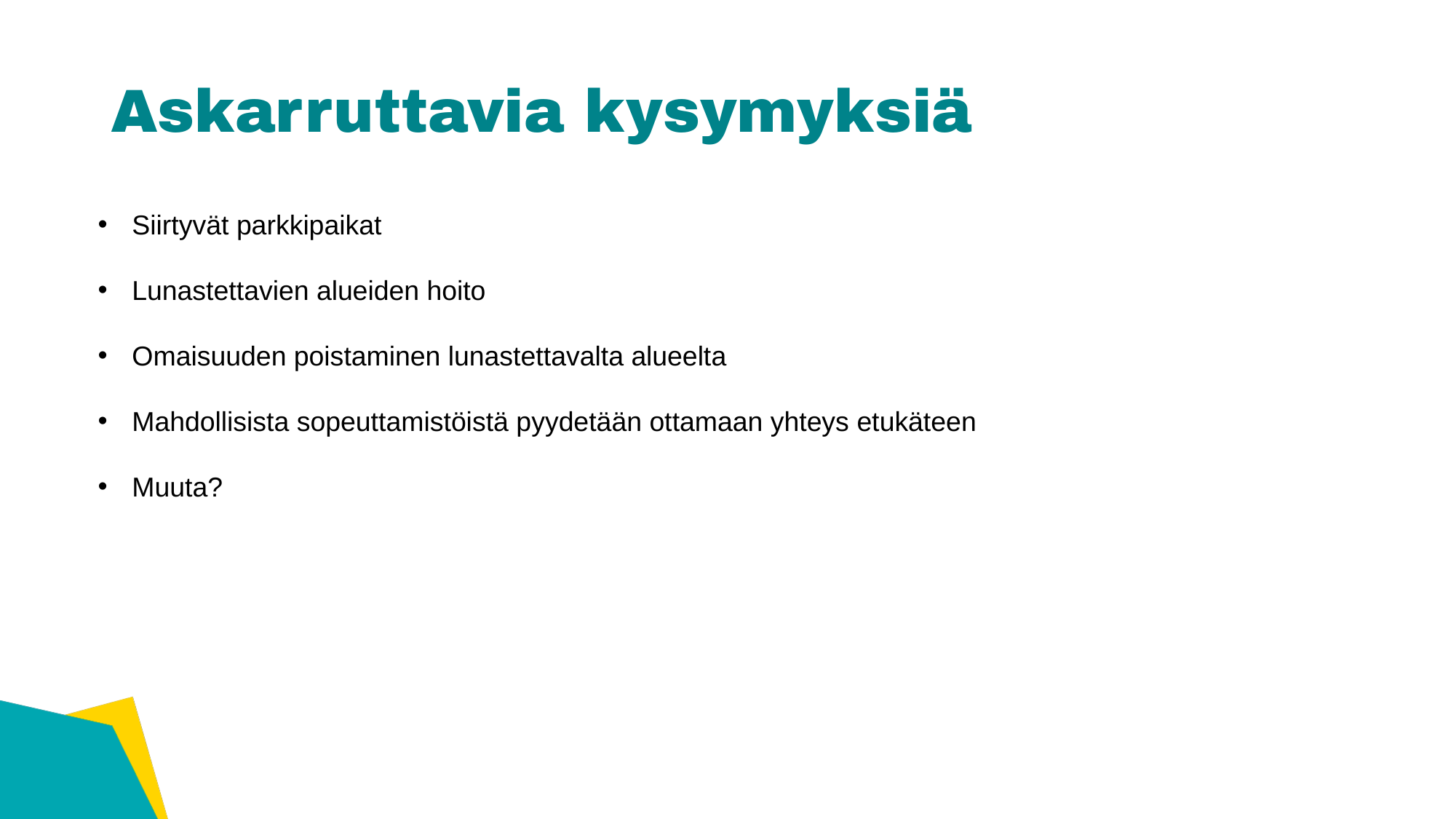

# Askarruttavia kysymyksiä
Siirtyvät parkkipaikat

Lunastettavien alueiden hoito

Omaisuuden poistaminen lunastettavalta alueelta

Mahdollisista sopeuttamistöistä pyydetään ottamaan yhteys etukäteen

Muuta?